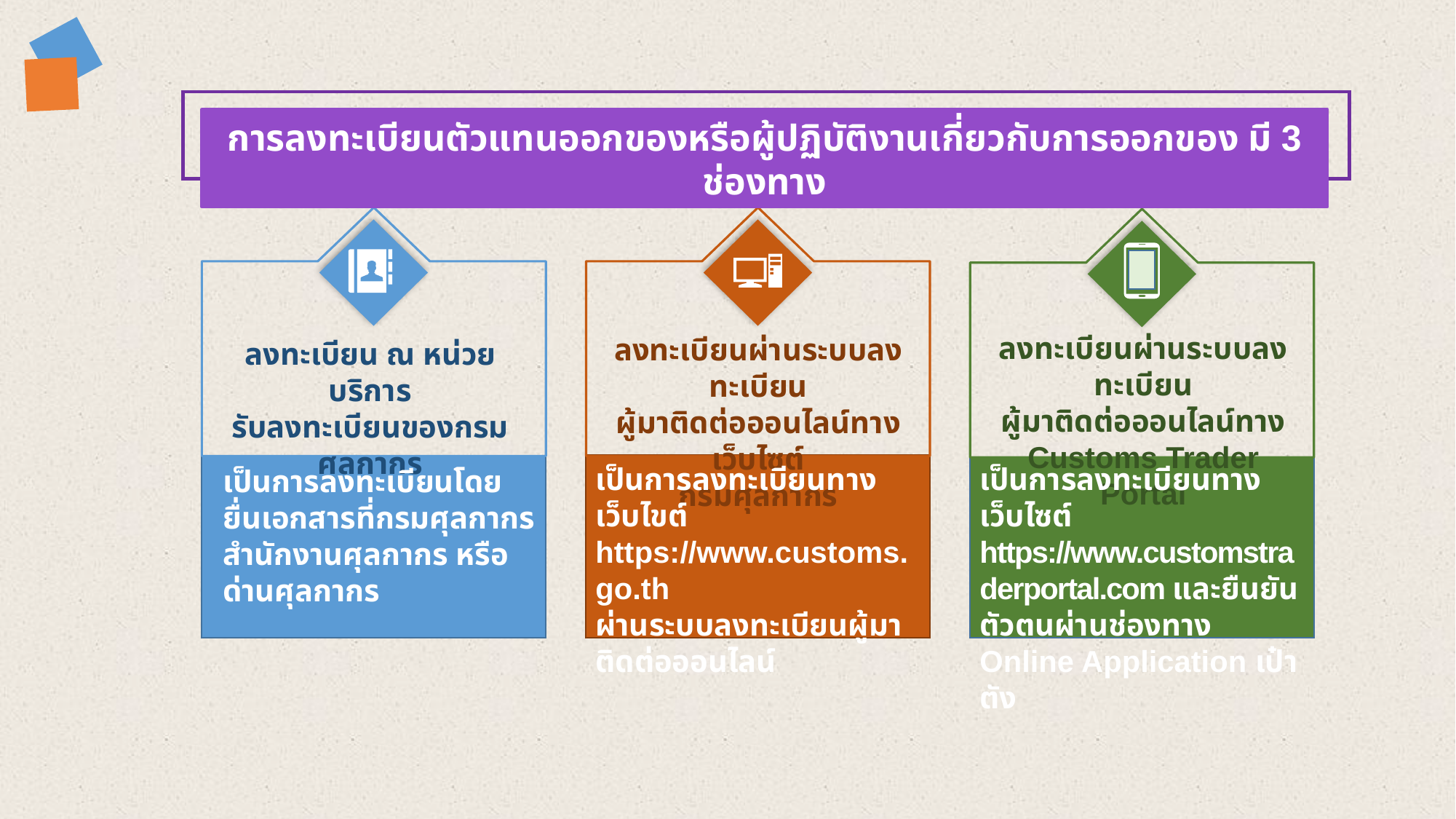

การลงทะเบียนตัวแทนออกของหรือผู้ปฏิบัติงานเกี่ยวกับการออกของ มี 3 ช่องทาง

ลงทะเบียนผ่านระบบลงทะเบียน
ผู้มาติดต่อออนไลน์ทาง Customs Trader Portal
ลงทะเบียนผ่านระบบลงทะเบียน
ผู้มาติดต่อออนไลน์ทางเว็บไซต์
กรมศุลกากร
ลงทะเบียน ณ หน่วยบริการ
รับลงทะเบียนของกรมศุลกากร

เป็นการลงทะเบียนทางเว็บไขต์ https://www.customs.go.th
ผ่านระบบลงทะเบียนผู้มาติดต่อออนไลน์
เป็นการลงทะเบียนทางเว็บไซต์ https://www.customstraderportal.com และยืนยันตัวตนผ่านช่องทาง Online Application เป๋าตัง

เป็นการลงทะเบียนโดยยื่นเอกสารที่กรมศุลกากร สำนักงานศุลกากร หรือด่านศุลกากร